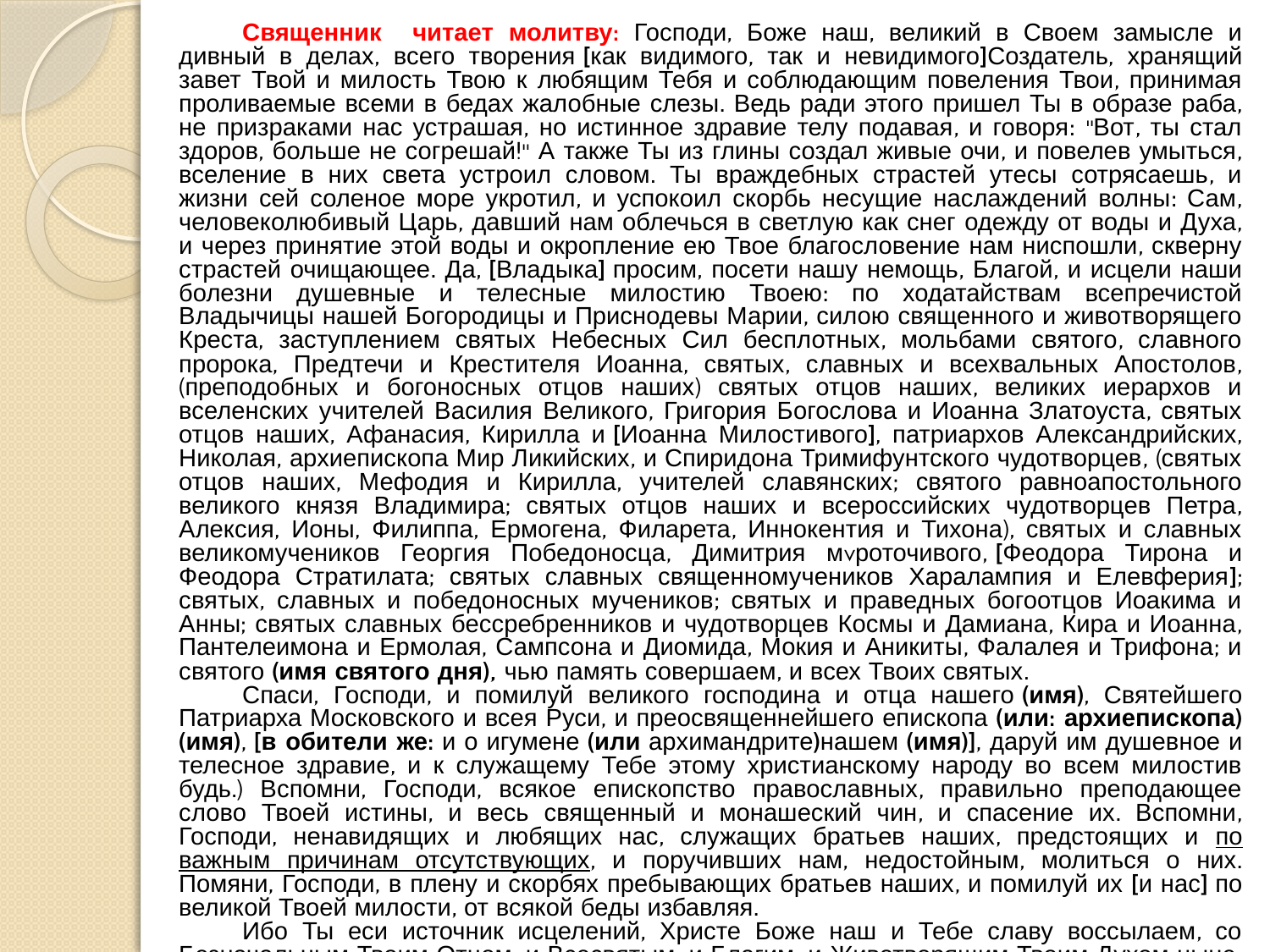

Священник  читает молитву: Господи, Боже наш, великий в Своем замысле и дивный в делах, всего творения [как видимого, так и невидимого]Создатель, хранящий завет Твой и милость Твою к любящим Тебя и соблюдающим повеления Твои, принимая проливаемые всеми в бедах жалобные слезы. Ведь ради этого пришел Ты в образе раба, не призраками нас устрашая, но истинное здравие телу подавая, и говоря: "Вот, ты стал здоров, больше не согрешай!" А также Ты из глины создал живые очи, и повелев умыться, вселение в них света устроил словом. Ты враждебных страстей утесы сотрясаешь, и жизни сей соленое море укротил, и успокоил скорбь несущие наслаждений волны: Сам, человеколюбивый Царь, давший нам облечься в светлую как снег одежду от воды и Духа, и через принятие этой воды и окропление ею Твое благословение нам ниспошли, скверну страстей очищающее. Да, [Владыка] просим, посети нашу немощь, Благой, и исцели наши болезни душевные и телесные милостию Твоею: по ходатайствам всепречистой Владычицы нашей Богородицы и Приснодевы Марии, силою священного и животворящего Креста, заступлением святых Небесных Сил бесплотных, мольбами святого, славного пророка, Предтечи и Крестителя Иоанна, святых, славных и всехвальных Апостолов, (преподобных и богоносных отцов наших) святых отцов наших, великих иерархов и вселенских учителей Василия Великого, Григория Богослова и Иоанна Златоуста, святых отцов наших, Афанасия, Кирилла и [Иоанна Милостивого], патриархов Александрийских, Николая, архиепископа Мир Ликийских, и Спиридона Тримифунтского чудотворцев, (святых отцов наших, Мефодия и Кирилла, учителей славянских; святого равноапостольного великого князя Владимира; святых отцов наших и всероссийских чудотворцев Петра, Алексия, Ионы, Филиппа, Ермогена, Филарета, Иннокентия и Тихона), святых и славных великомучеников Георгия Победоносца, Димитрия мvроточивого, [Феодора Тирона и Феодора Стратилата; святых славных священномучеников Харалампия и Елевферия]; святых, славных и победоносных мучеников; святых и праведных богоотцов Иоакима и Анны; святых славных бессребренников и чудотворцев Космы и Дамиана, Кира и Иоанна, Пантелеимона и Ермолая, Сампсона и Диомида, Мокия и Аникиты, Фалалея и Трифона; и святого (имя святого дня), чью память совершаем, и всех Твоих святых.
Спаси, Господи, и помилуй великого господина и отца нашего (имя), Святейшего Патриарха Московского и всея Руси, и преосвященнейшего епископа (или: архиепископа) (имя), [в обители же: и о игумене (или архимандрите)нашем (имя)], даруй им душевное и телесное здравие, и к служащему Тебе этому христианскому народу во всем милостив будь.) Вспомни, Господи, всякое епископство православных, правильно преподающее слово Твоей истины, и весь священный и монашеский чин, и спасение их. Вспомни, Господи, ненавидящих и любящих нас, служащих братьев наших, предстоящих и по важным причинам отсутствующих, и поручивших нам, недостойным, молиться о них. Помяни, Господи, в плену и скорбях пребывающих братьев наших, и помилуй их [и нас] по великой Твоей милости, от всякой беды избавляя.
Ибо Ты еси источник исцелений, Христе Боже наш и Тебе славу воссылаем, со Безначальным Твоим Отцом, и Всесвятым, и Благим, и Животворящим Твоим Духом ныне, и всегда, и во веки веков.